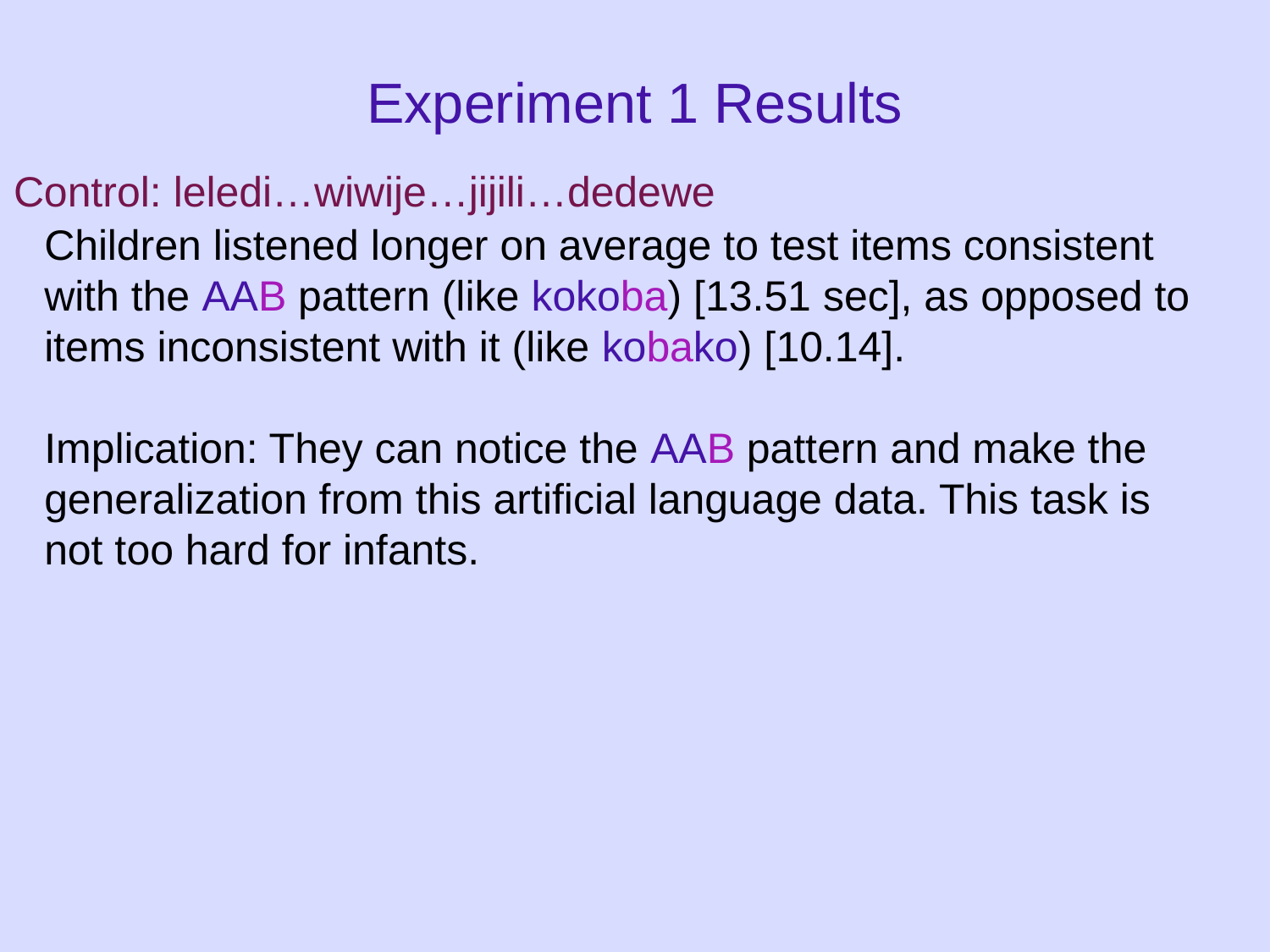

# Experiment 1 Results
Control: leledi…wiwije…jijili…dedewe
Children listened longer on average to test items consistent with the AAB pattern (like kokoba) [13.51 sec], as opposed to items inconsistent with it (like kobako) [10.14].

Implication: They can notice the AAB pattern and make the generalization from this artificial language data. This task is not too hard for infants.